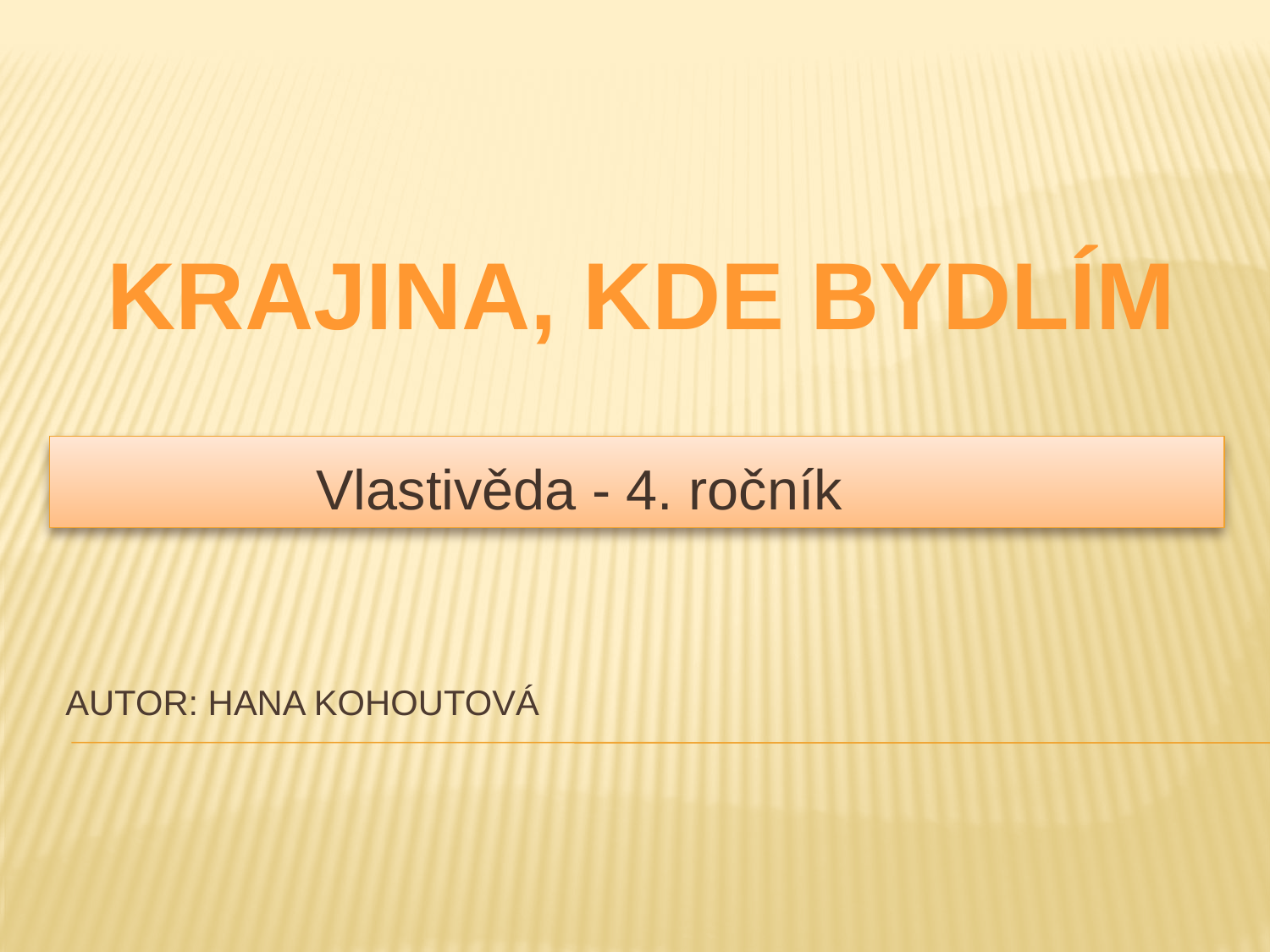

Krajina, kde bydlím
		Vlastivěda - 4. ročník
# Autor: Hana kohoutová